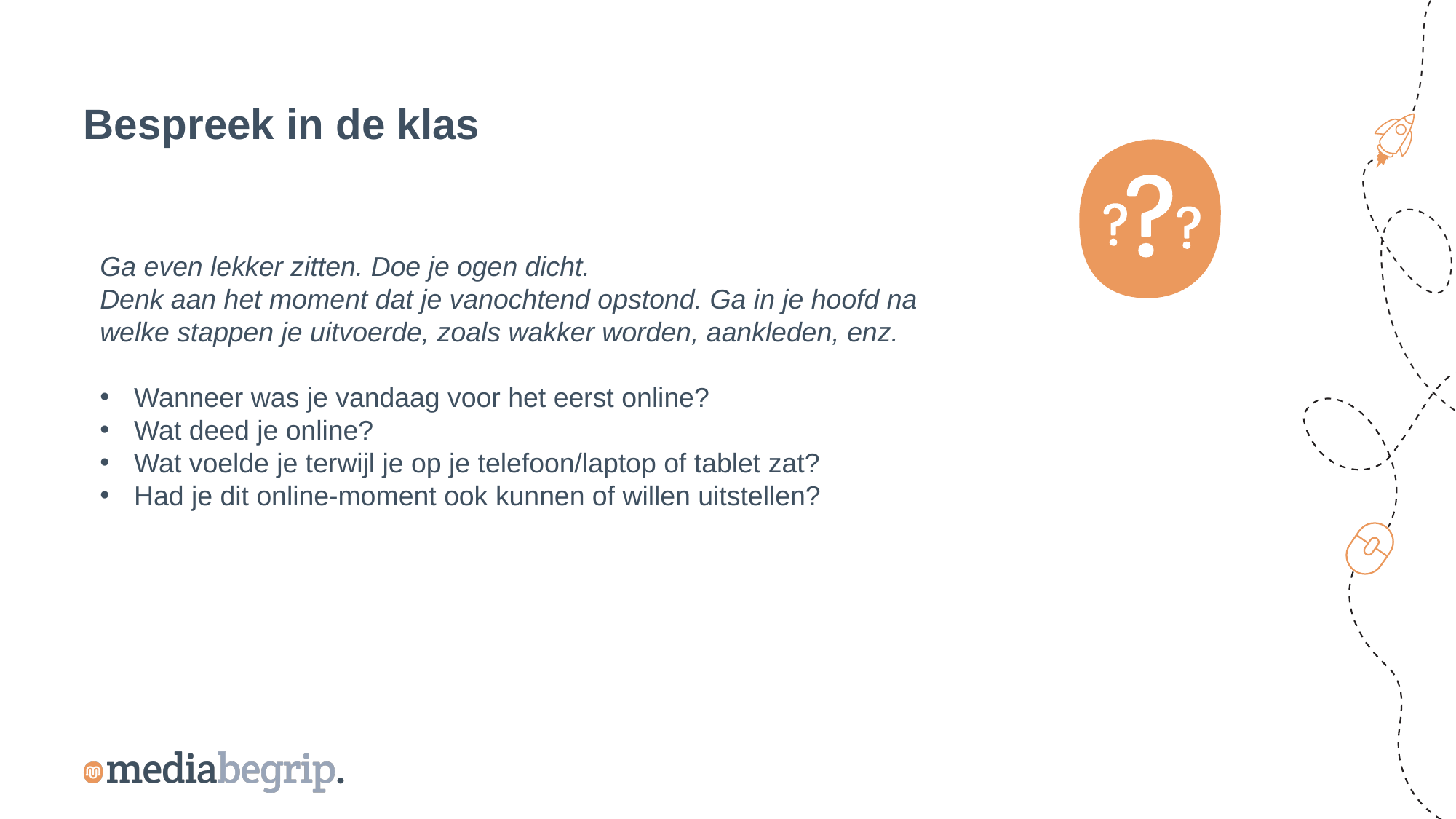

Bespreek in de klas

Ga even lekker zitten. Doe je ogen dicht.
Denk aan het moment dat je vanochtend opstond. Ga in je hoofd na welke stappen je uitvoerde, zoals wakker worden, aankleden, enz.

Wanneer was je vandaag voor het eerst online?
Wat deed je online?
Wat voelde je terwijl je op je telefoon/laptop of tablet zat?
Had je dit online-moment ook kunnen of willen uitstellen?